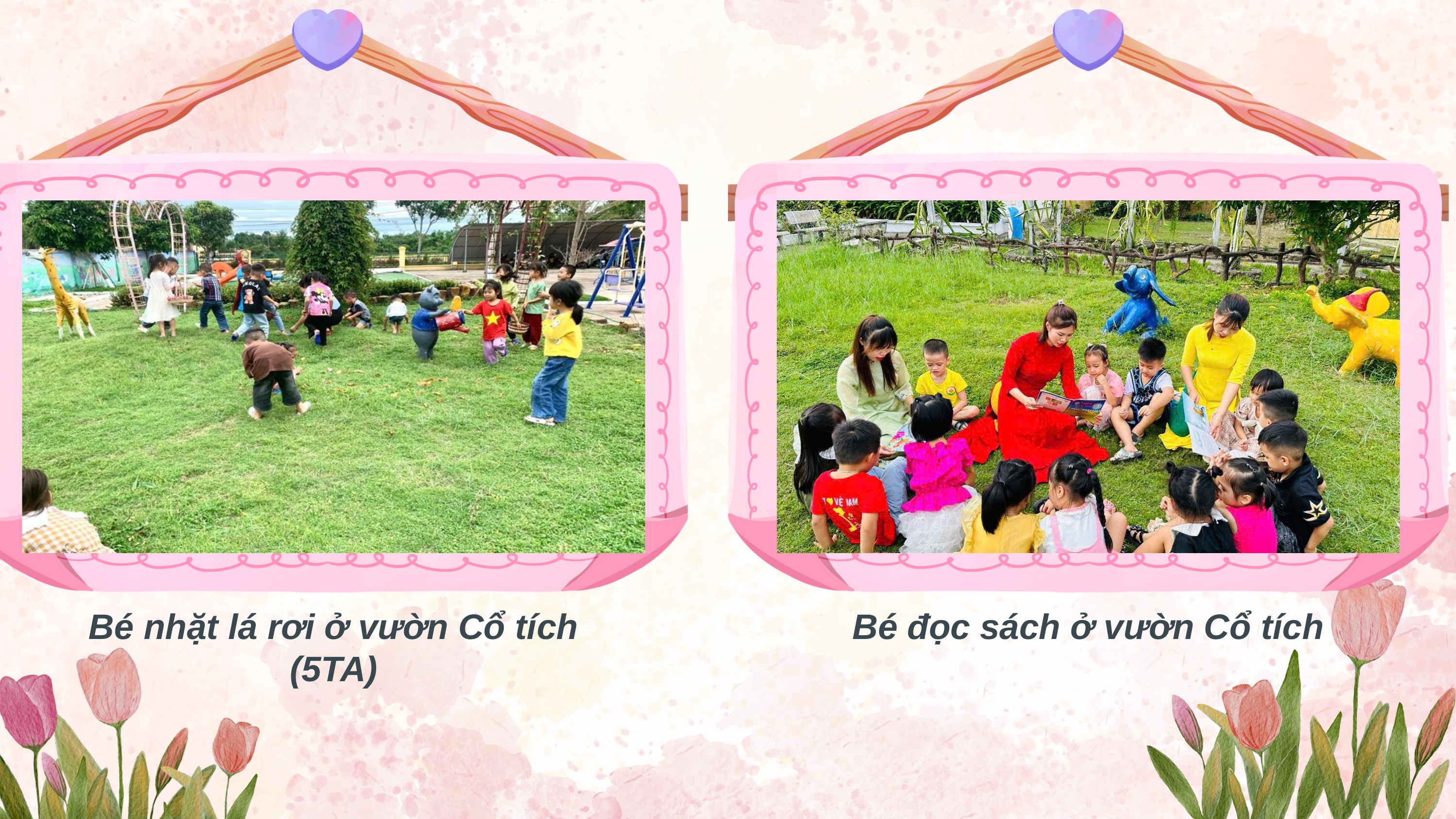

Bé nhặt lá rơi ở vườn Cổ tích (5TA)
Bé đọc sách ở vườn Cổ tích